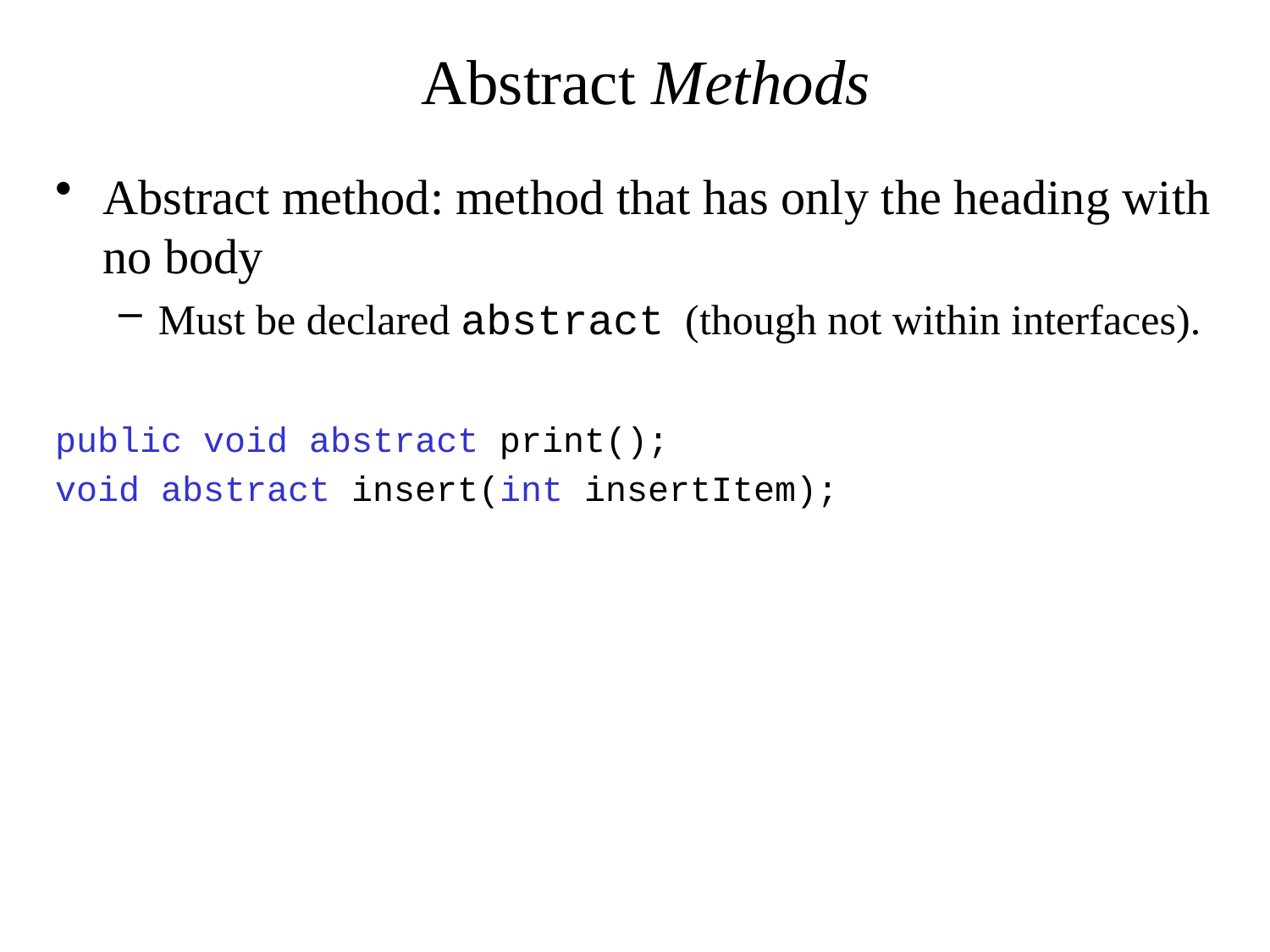

# Abstract Methods
Abstract method: method that has only the heading with no body
Must be declared abstract  (though not within interfaces).

public void abstract print();
void abstract insert(int insertItem);